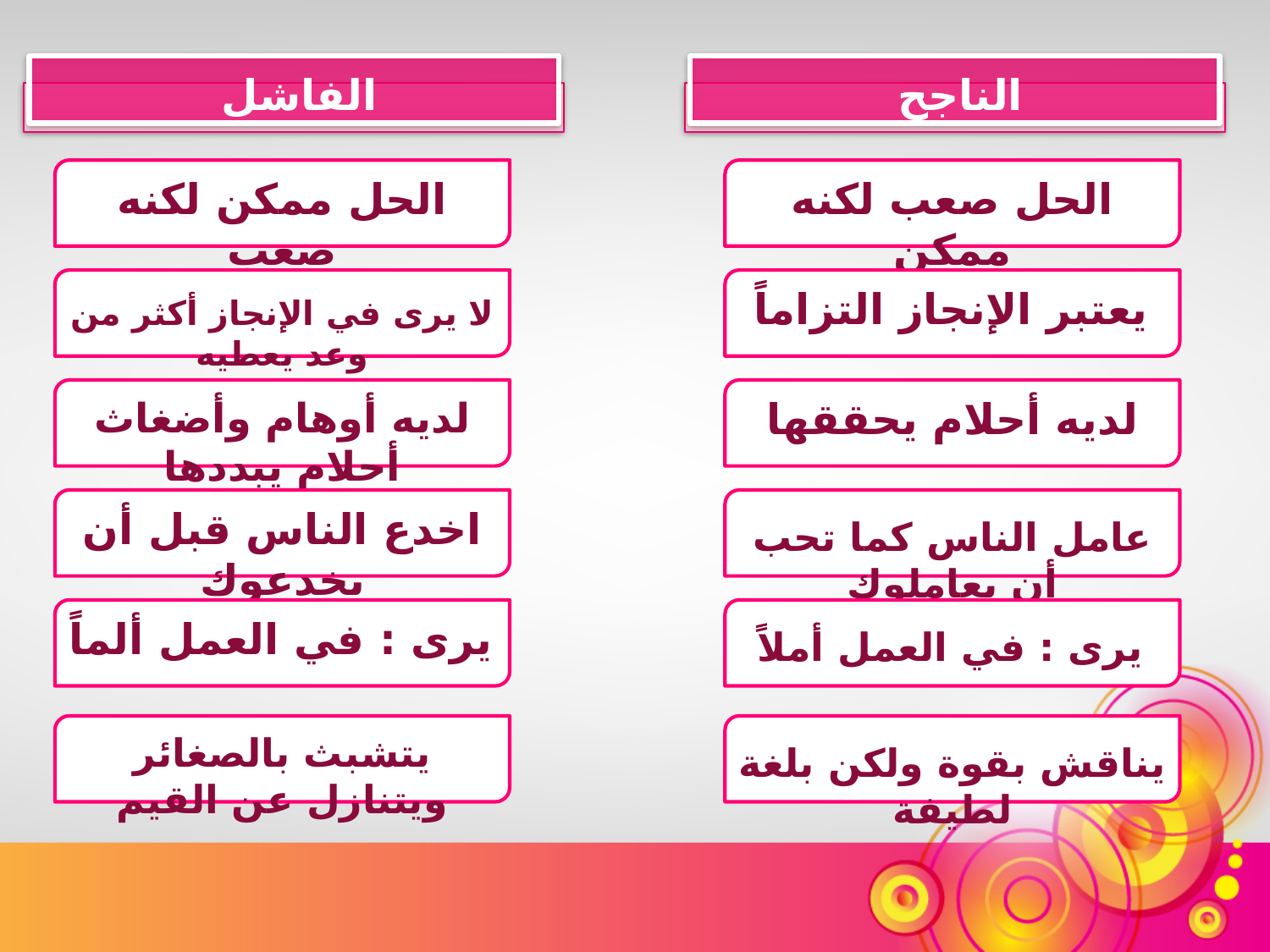

الفاشل

الناجح

الحل ممكن لكنه صعب
الحل صعب لكنه ممكن

يعتبر الإنجاز التزاماً
لا يرى في الإنجاز أكثر من وعد يعطيه

لديه أوهام وأضغاث أحلام يبددها
لديه أحلام يحققها

اخدع الناس قبل أن يخدعوك
عامل الناس كما تحب أن يعاملوك

يرى : في العمل ألماً
يرى : في العمل أملاً

يتشبث بالصغائر ويتنازل عن القيم
يناقش بقوة ولكن بلغة لطيفة